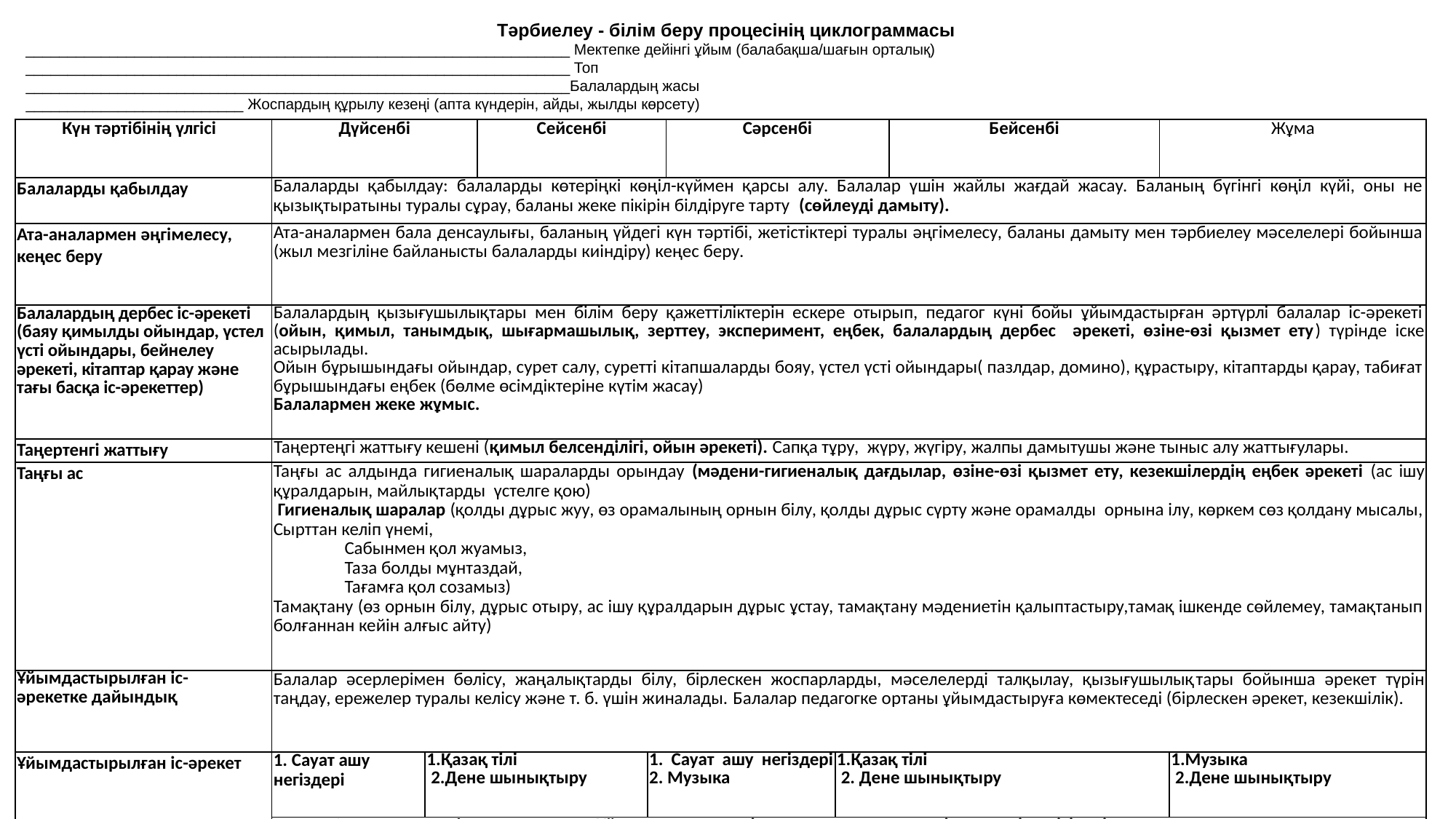

Тәрбиелеу - білім беру процесінің циклограммасы
Мектепке дейінгі ұйым (балабақша/шағын орталық) _________________________________________________________________
Топ _________________________________________________________________
Балалардың жасы_________________________________________________________________
Жоспардың құрылу кезеңі (апта күндерін, айды, жылды көрсету) __________________________
| Күн тәртібінің үлгісі | Дүйсенбі |  | Сейсенбі |  | Сәрсенбі |  | Бейсенбі | Жұма |  |
| --- | --- | --- | --- | --- | --- | --- | --- | --- | --- |
| Балаларды қабылдау | Балаларды қабылдау: балаларды көтеріңкі көңіл-күймен қарсы алу. Балалар үшін жайлы жағдай жасау. Баланың бүгінгі көңіл күйі, оны не қызықтыратыны туралы сұрау, баланы жеке пікірін білдіруге тарту (сөйлеуді дамыту). |  |  |  |  |  |  |  |  |
| Ата-аналармен әңгімелесу, кеңес беру | Ата-аналармен бала денсаулығы, баланың үйдегі күн тәртібі, жетістіктері туралы әңгімелесу, баланы дамыту мен тәрбиелеу мәселелері бойынша (жыл мезгіліне байланысты балаларды киіндіру) кеңес беру. |  |  |  |  |  |  |  |  |
| Балалардың дербес іс-әрекеті (баяу қимылды ойындар, үстел үсті ойындары, бейнелеу әрекеті, кітаптар қарау және тағы басқа іс-әрекеттер) | Балалардың қызығушылықтары мен білім беру қажеттіліктерін ескере отырып, педагог күні бойы ұйымдастырған әртүрлі балалар іс-әрекеті (ойын, қимыл, танымдық, шығармашылық, зерттеу, эксперимент, еңбек, балалардың дербес әрекеті, өзіне-өзі қызмет ету) түрінде іске асырылады. Ойын бұрышындағы ойындар, сурет салу, суретті кітапшаларды бояу, үстел үсті ойындары( пазлдар, домино), құрастыру, кітаптарды қарау, табиғат бұрышындағы еңбек (бөлме өсімдіктеріне күтім жасау) Балалармен жеке жұмыс. |  |  |  |  |  |  |  |  |
| Таңертенгі жаттығу | Таңертеңгі жаттығу кешені (қимыл белсенділігі, ойын әрекеті). Сапқа тұру, жүру, жүгіру, жалпы дамытушы және тыныс алу жаттығулары. |  |  |  |  |  |  |  |  |
| Таңғы ас | Таңғы ас алдында гигиеналық шараларды орындау (мәдени-гигиеналық дағдылар, өзіне-өзі қызмет ету, кезекшілердің еңбек әрекеті (ас ішу құралдарын, майлықтарды үстелге қою) Гигиеналық шаралар (қолды дұрыс жуу, өз орамалының орнын білу, қолды дұрыс сүрту және орамалды орнына ілу, көркем сөз қолдану мысалы, Сырттан келіп үнемі, Сабынмен қол жуамыз, Таза болды мұнтаздай, Тағамға қол созамыз) Тамақтану (өз орнын білу, дұрыс отыру, ас ішу құралдарын дұрыс ұстау, тамақтану мәдениетін қалыптастыру,тамақ ішкенде сөйлемеу, тамақтанып болғаннан кейін алғыс айту) |  |  |  |  |  |  |  |  |
| Ұйымдастырылған іс-әрекетке дайындық | Балалар әсерлерімен бөлісу, жаңалықтарды білу, бірлескен жоспарларды, мәселелерді талқылау, қызығушылықтары бойынша әрекет түрін таңдау, ережелер туралы келісу және т. б. үшін жиналады. Балалар педагогке ортаны ұйымдастыруға көмектеседі (бірлескен әрекет, кезекшілік). |  |  |  |  |  |  |  |  |
| Ұйымдастырылған іс-әрекет | 1. Сауат ашу негіздері | 1.Қазақ тілі 2.Дене шынықтыру |  | 1. Сауат ашу негіздері 2. Музыка |  | 1.Қазақ тілі 2. Дене шынықтыру |  |  | 1.Музыка 2.Дене шынықтыру |
|  | Между ОД проводятся физкультминутки Ұйымдастырылған іс-әрекет арасында сергіту сәттері өткізіледі. |  |  |  |  |  |  |  |  |
| 2-ші таңғы ас | 2-ші таңғы ас алдында гигиеналық шараларды орындау (мәдени-гигиеналық, өзіне-өзі қызмет ету дағдылары, еңбек әрекеті, (кезекшілік) Тамақтану (балалардың үстел басында дұрыс отыруын қадағалау, алаңдамау (сөйлеуді дамыту, коммуникативтік әрекет). |  |  |  |  |  |  |  |  |